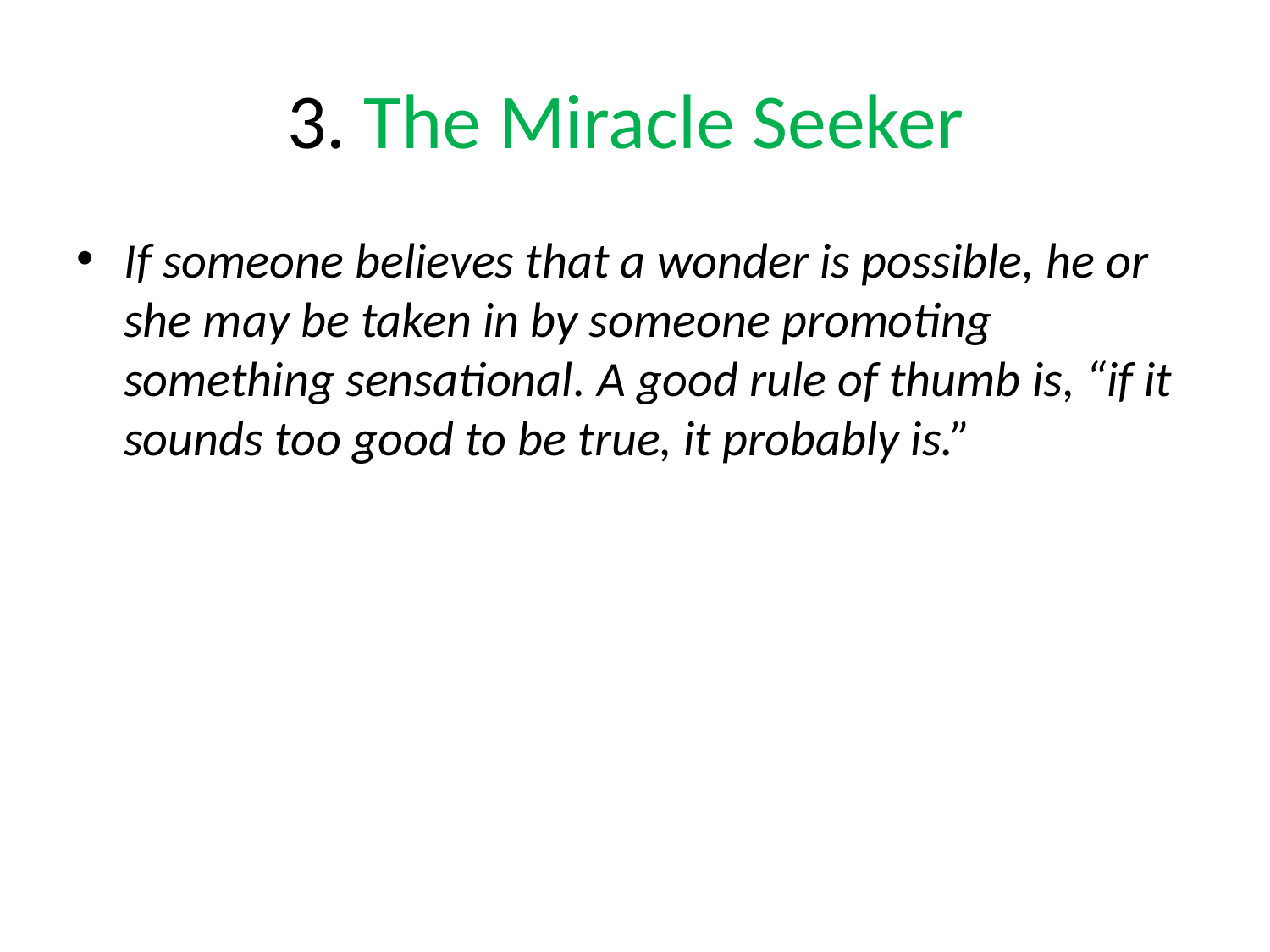

# 3. The Miracle Seeker
If someone believes that a wonder is possible, he or she may be taken in by someone promoting something sensational. A good rule of thumb is, “if it sounds too good to be true, it probably is.”